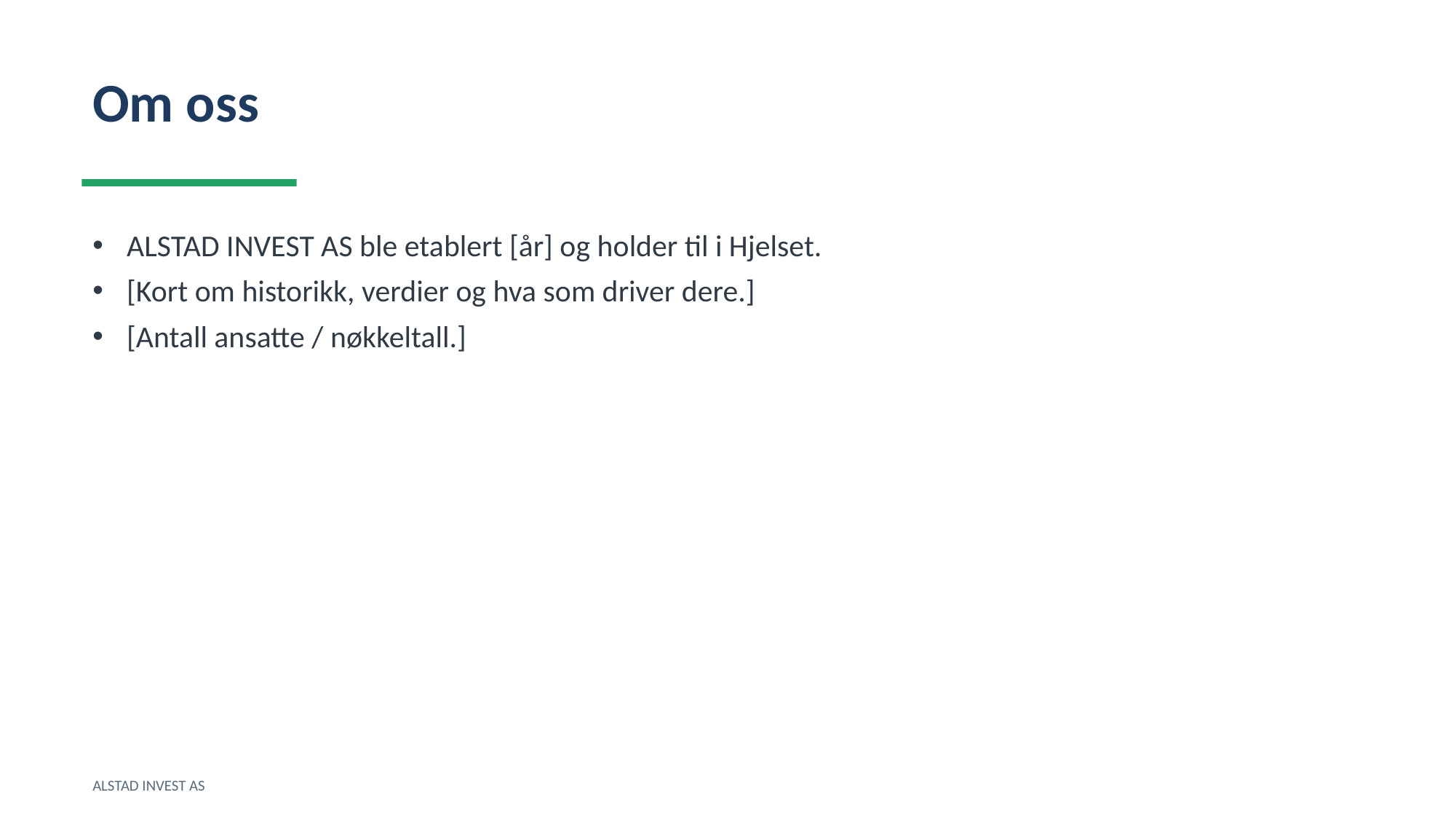

Om oss

ALSTAD INVEST AS ble etablert [år] og holder til i Hjelset.
[Kort om historikk, verdier og hva som driver dere.]
[Antall ansatte / nøkkeltall.]
ALSTAD INVEST AS